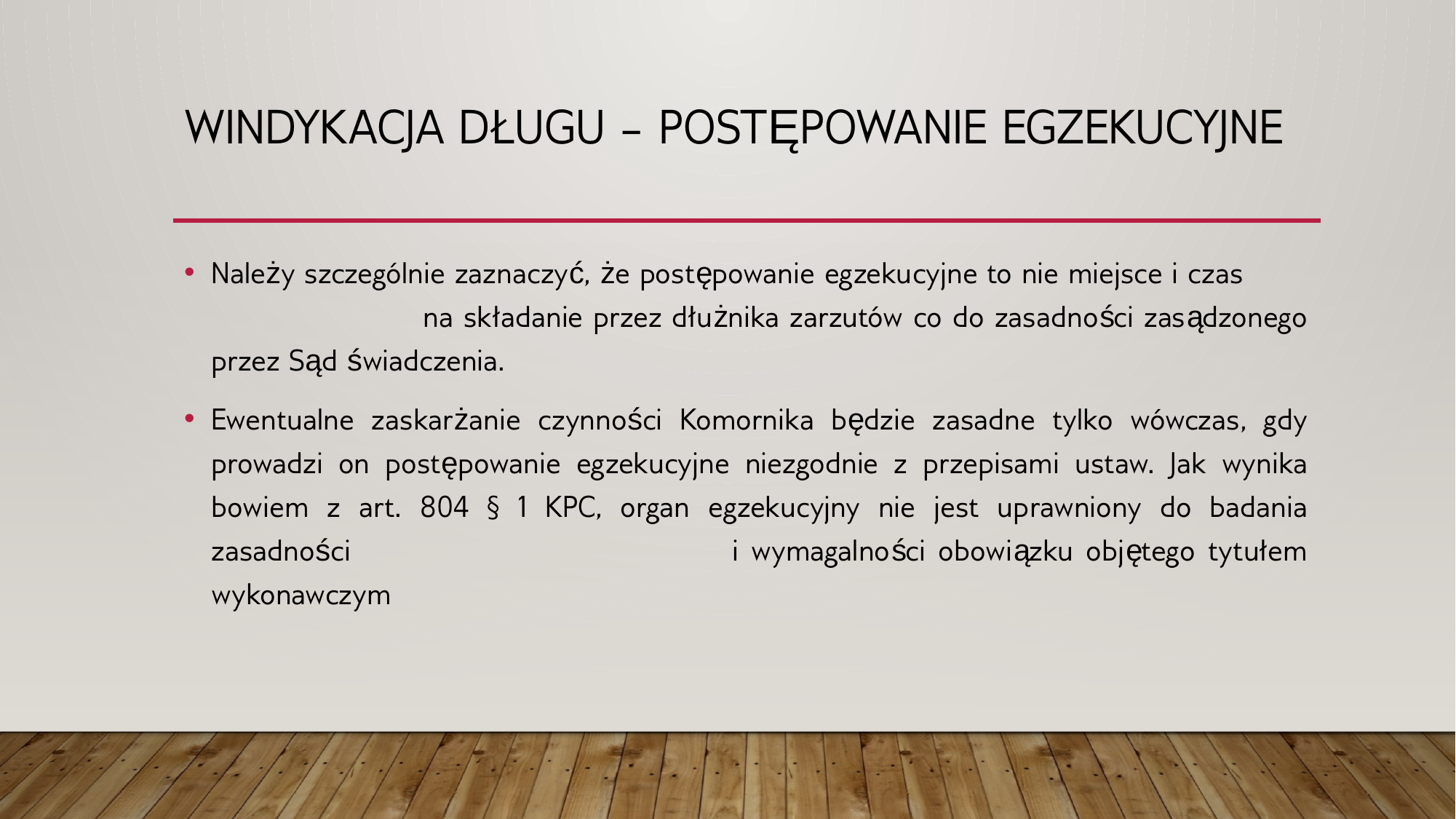

# Windykacja długu – postępowanie egzekucyjne
Należy szczególnie zaznaczyć, że postępowanie egzekucyjne to nie miejsce i czas                             na składanie przez dłużnika zarzutów co do zasadności zasądzonego przez Sąd świadczenia.
Ewentualne zaskarżanie czynności Komornika będzie zasadne tylko wówczas, gdy prowadzi on postępowanie egzekucyjne niezgodnie z przepisami ustaw. Jak wynika bowiem z art. 804 § 1 KPC, organ egzekucyjny nie jest uprawniony do badania zasadności                              i wymagalności obowiązku objętego tytułem wykonawczym